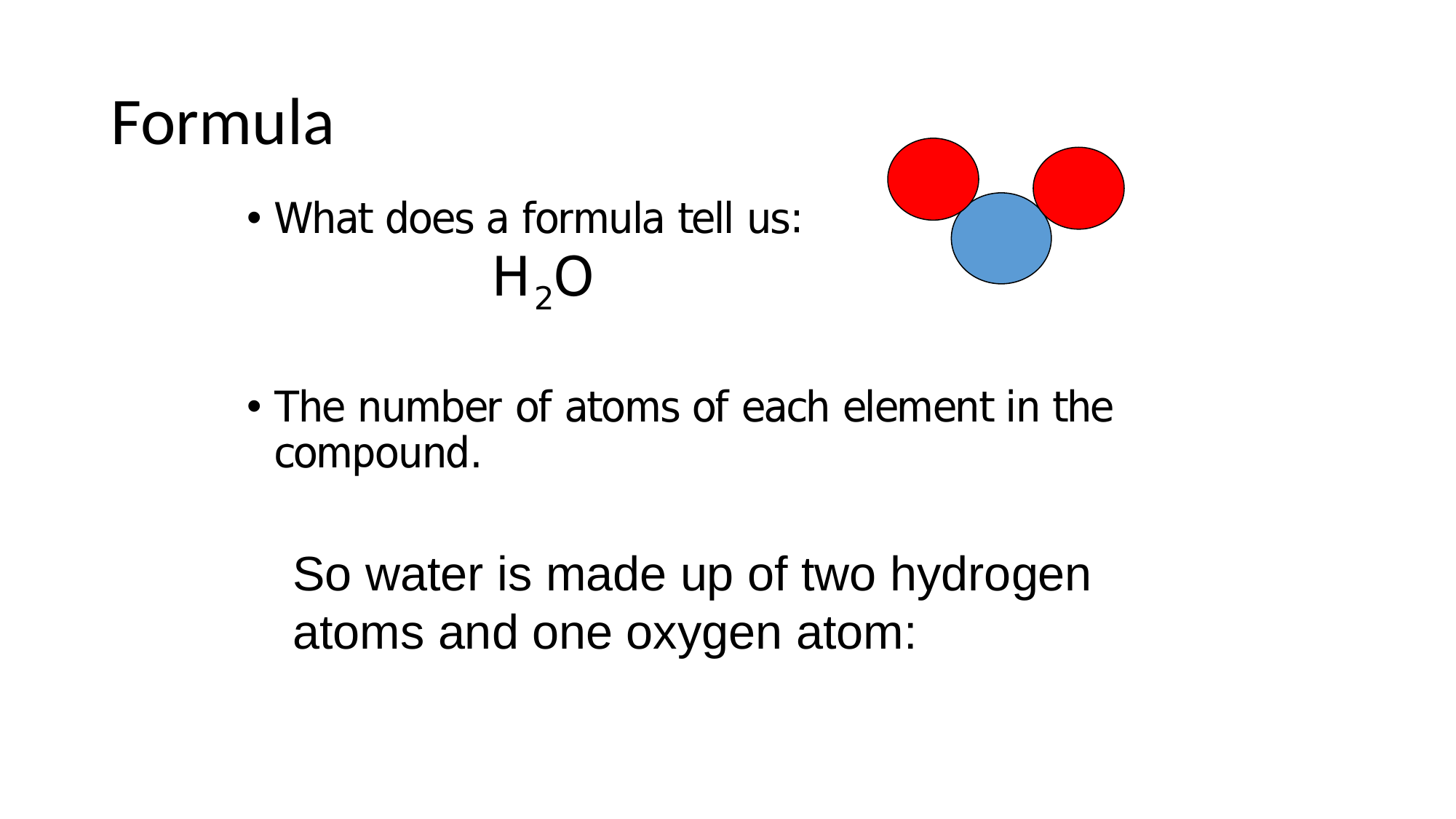

# Formula

What does a formula tell us:
		H2O

The number of atoms of each element in the compound.

So water is made up of two hydrogen atoms and one oxygen atom: